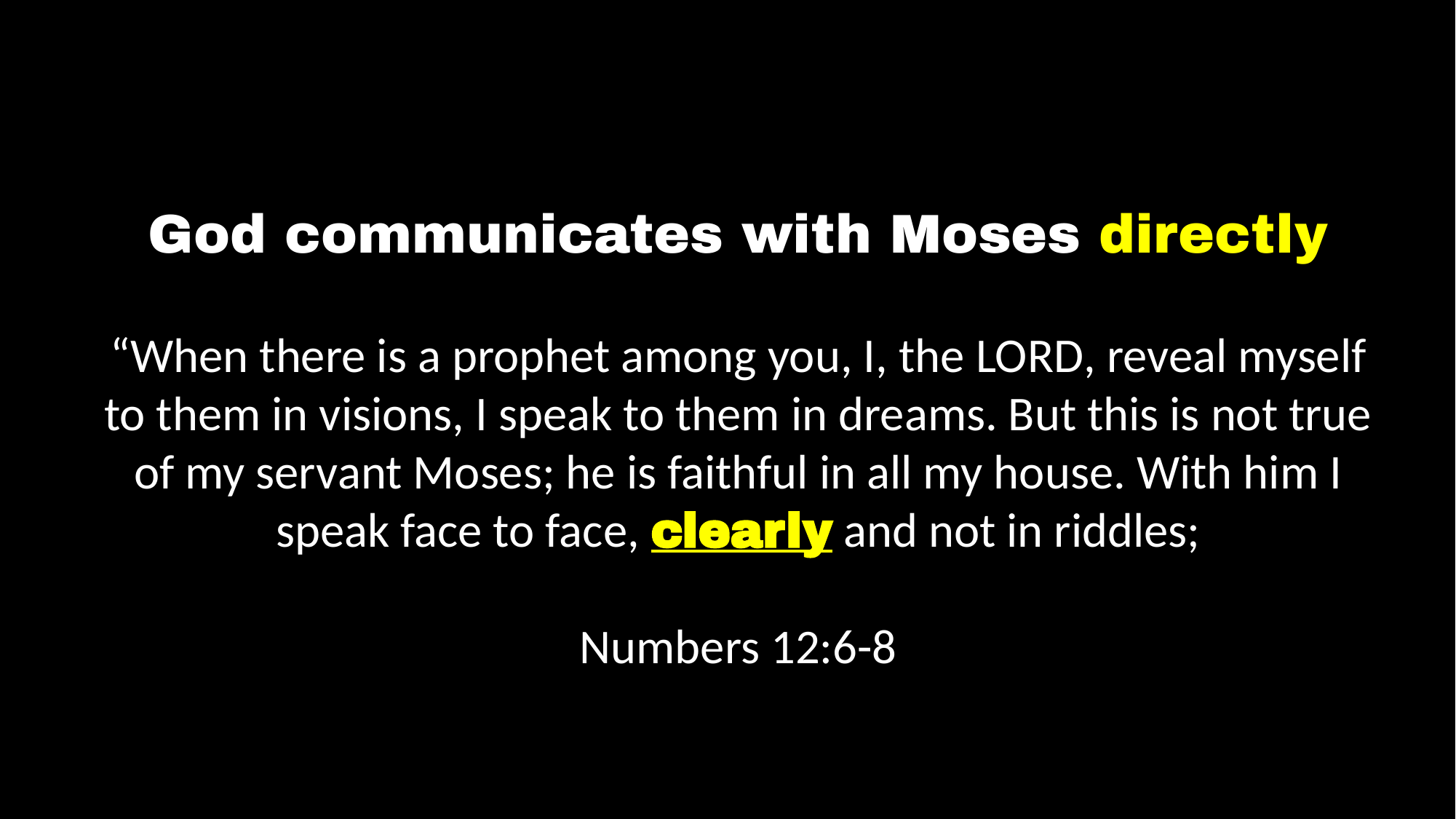

God communicates with Moses directly
“When there is a prophet among you, I, the Lord, reveal myself to them in visions, I speak to them in dreams. But this is not true of my servant Moses; he is faithful in all my house. With him I speak face to face, clearly and not in riddles;

Numbers 12:6-8